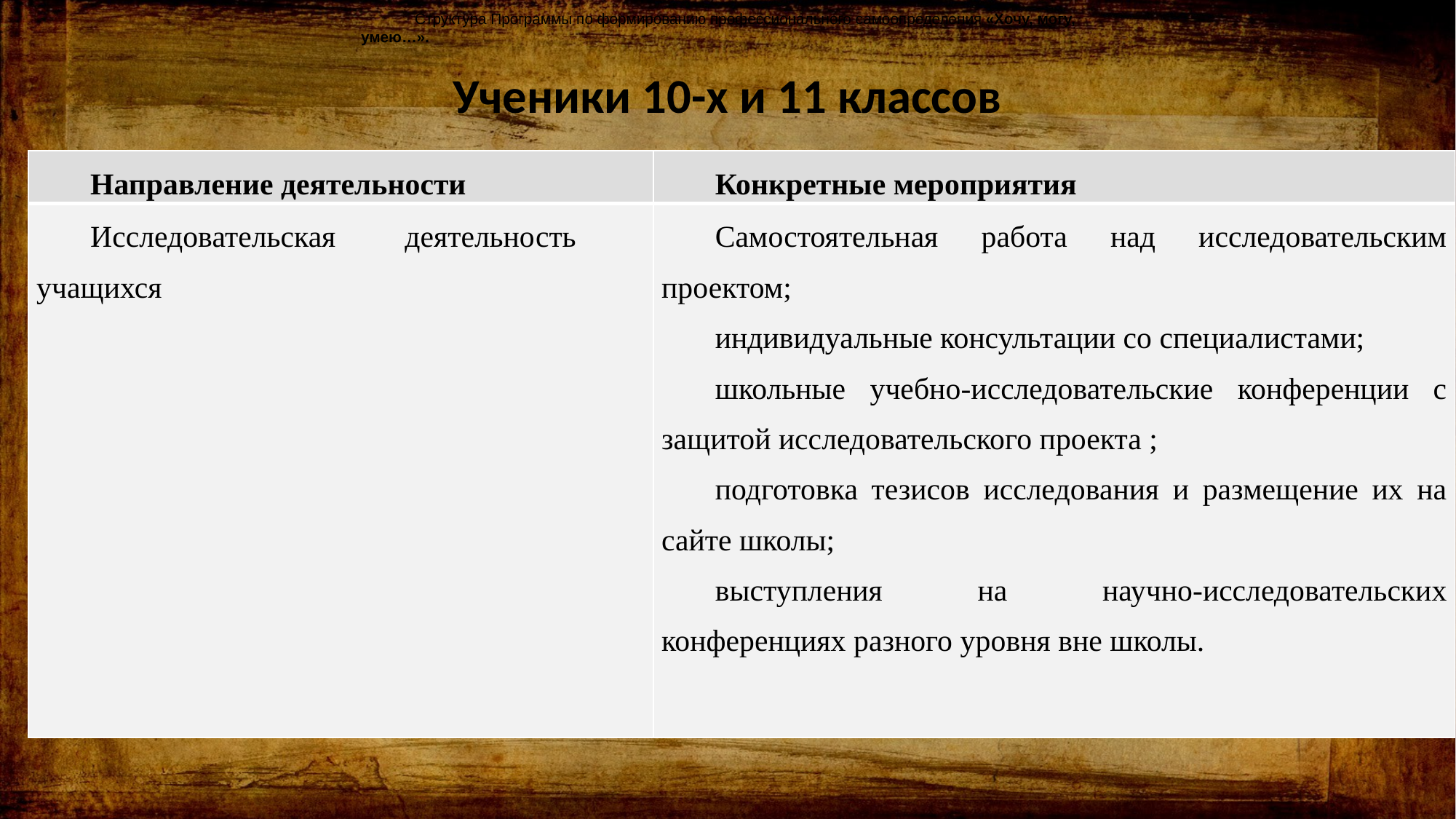

Структура Программы по формированию профессионального самоопределения «Хочу, могу, умею…».
# Ученики 10-х и 11 классов
| Направление деятельности | Конкретные мероприятия |
| --- | --- |
| Исследовательская деятельность учащихся | Самостоятельная работа над исследовательским проектом; индивидуальные консультации со специалистами; школьные учебно-исследовательские конференции с защитой исследовательского проекта ; подготовка тезисов исследования и размещение их на сайте школы; выступления на научно-исследовательских конференциях разного уровня вне школы. |